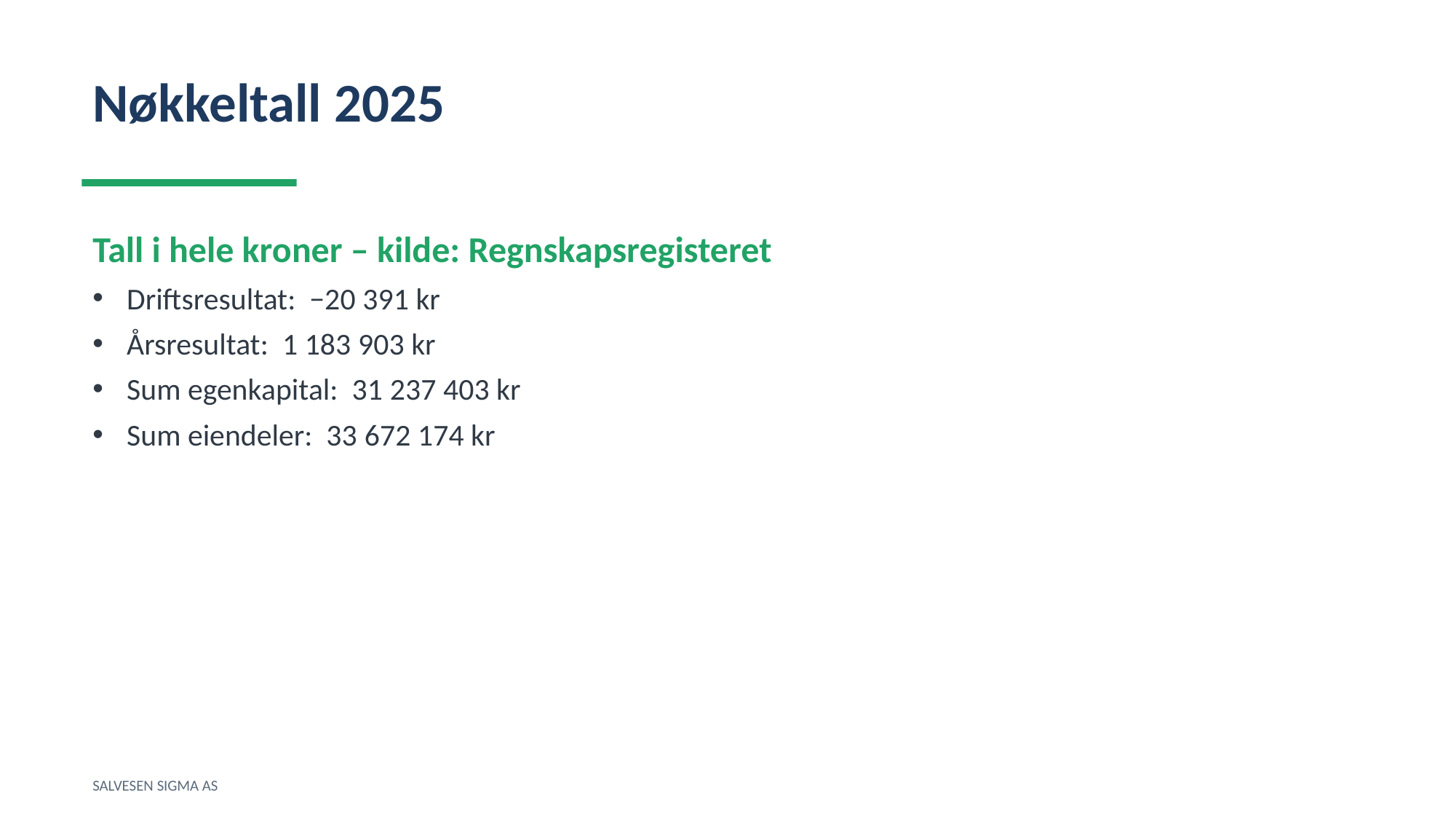

Nøkkeltall 2025

Tall i hele kroner – kilde: Regnskapsregisteret
Driftsresultat:  −20 391 kr
Årsresultat:  1 183 903 kr
Sum egenkapital:  31 237 403 kr
Sum eiendeler:  33 672 174 kr
SALVESEN SIGMA AS